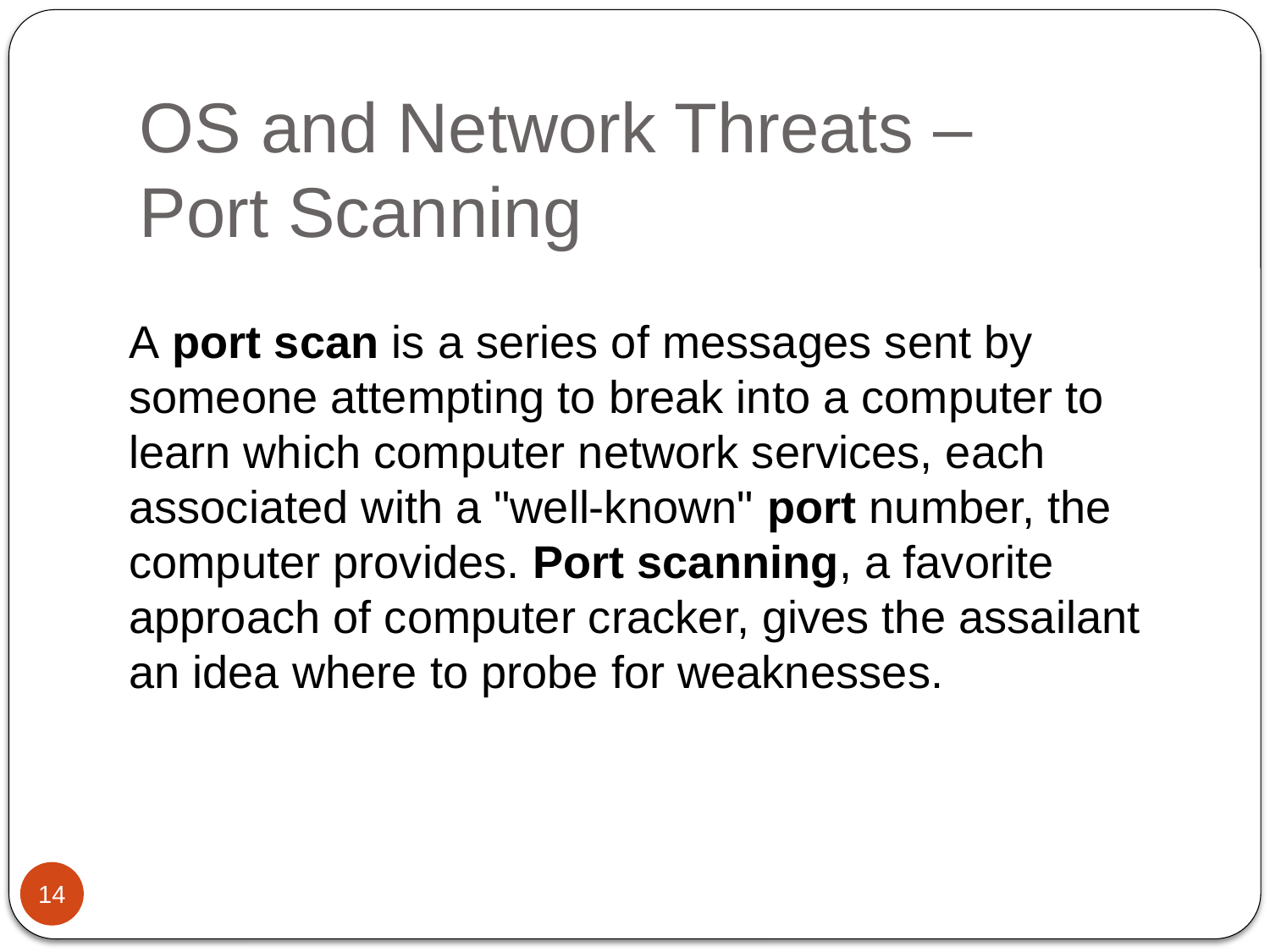

# OS and Network Threats – Port Scanning
A port scan is a series of messages sent by someone attempting to break into a computer to learn which computer network services, each associated with a "well-known" port number, the computer provides. Port scanning, a favorite approach of computer cracker, gives the assailant an idea where to probe for weaknesses.
14